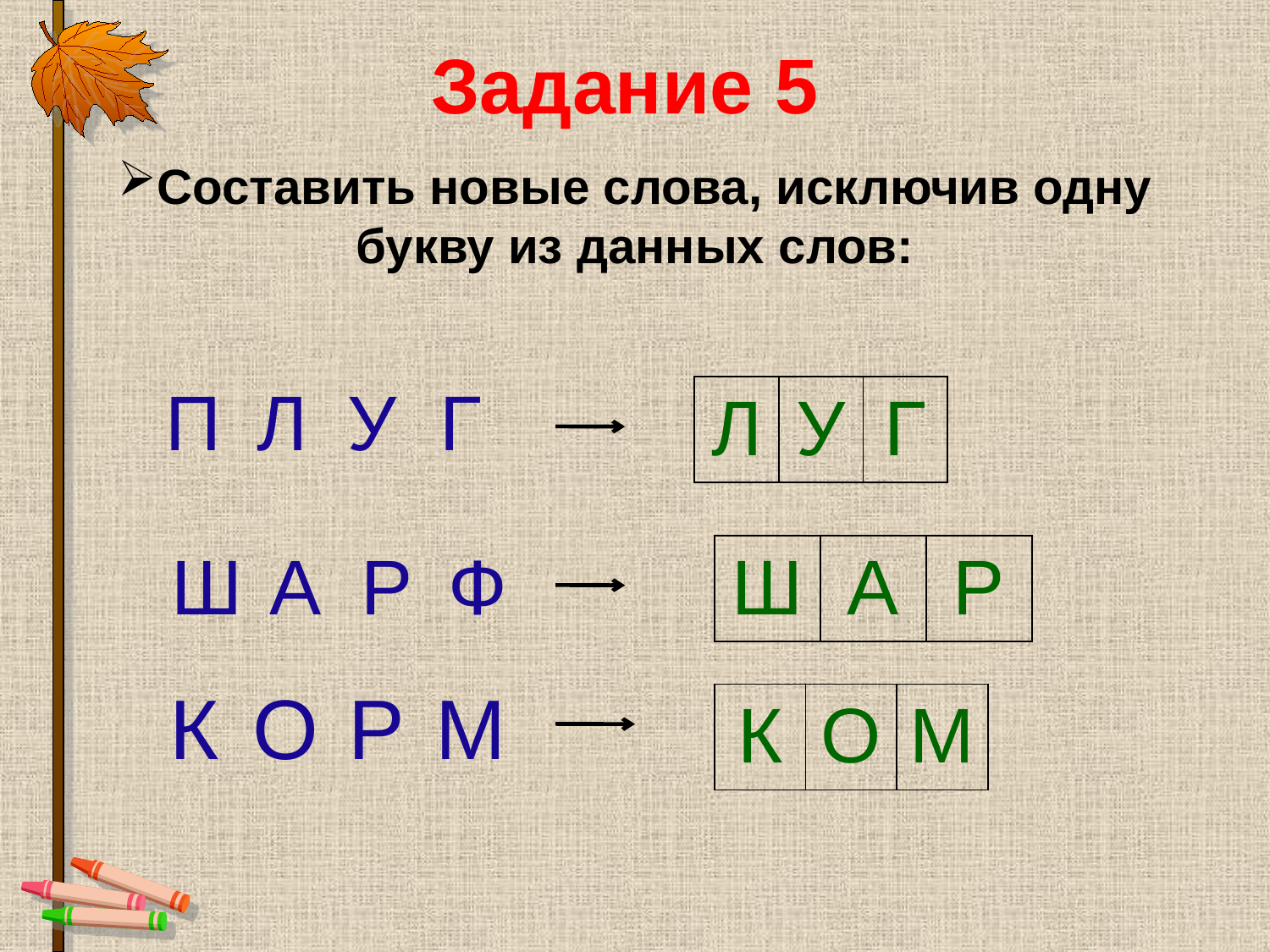

Задание 5
Составить новые слова, исключив одну букву из данных слов:
| П | Л | У | Г |
| --- | --- | --- | --- |
|  |  |  |
| --- | --- | --- |
| Л | У | Г |
| --- | --- | --- |
| Ш | А | Р | Ф |
| --- | --- | --- | --- |
|  |  |  |
| --- | --- | --- |
| Ш | А | Р |
| --- | --- | --- |
| К | О | Р | М |
| --- | --- | --- | --- |
|  |  |  |
| --- | --- | --- |
| К | О | М |
| --- | --- | --- |